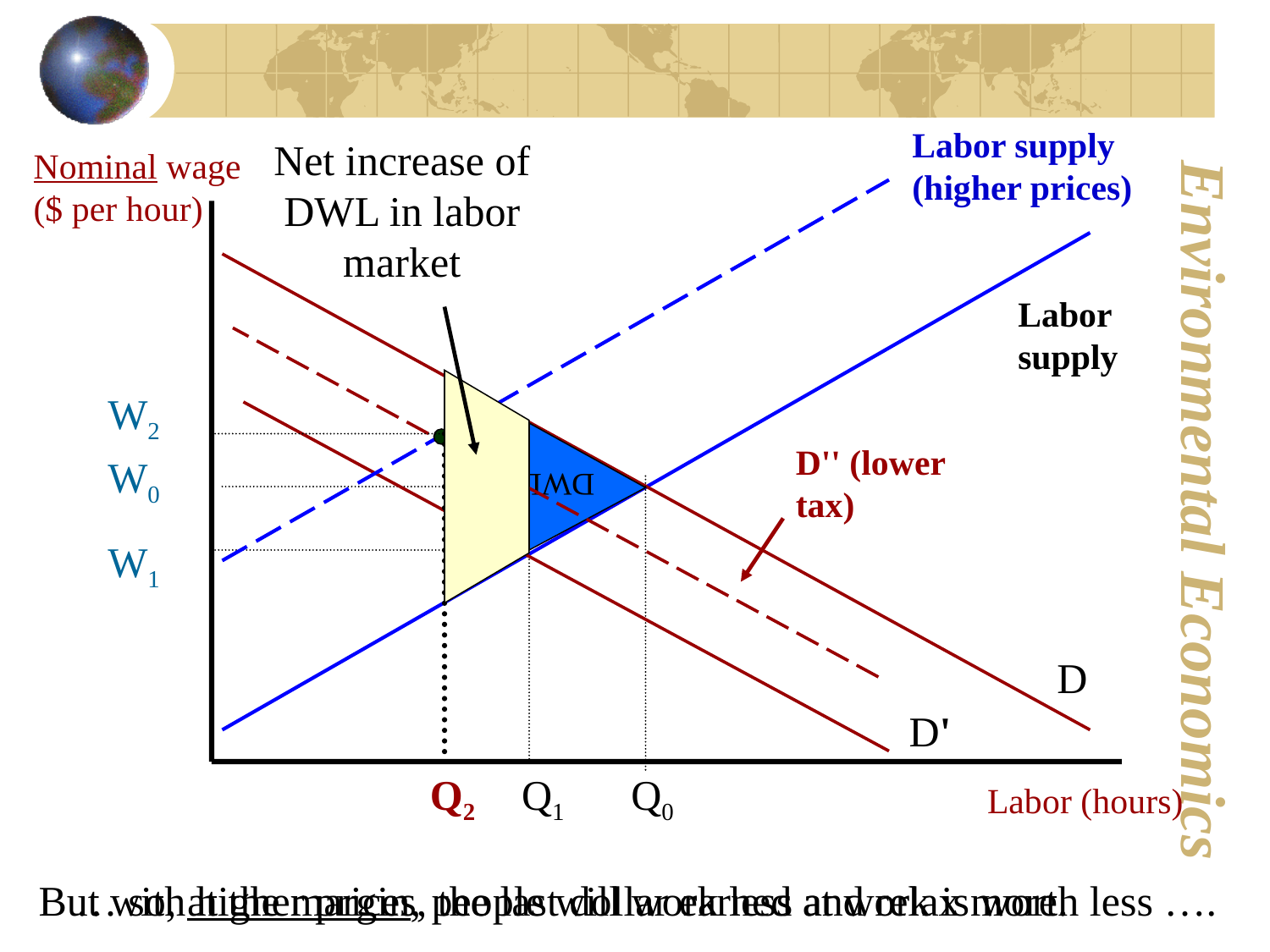

Labor supply (higher prices)
Net increase of DWL in labor market
Nominal wage ($ per hour)

Labor supply

W2

DWL

D'' (lower tax)
W0

W1

D
D'

Q2
Q1
Q0
Labor (hours)
But with higher prices, the last dollar earned at work is worth less ….
 … so, at the margin, people will work less and relax more.